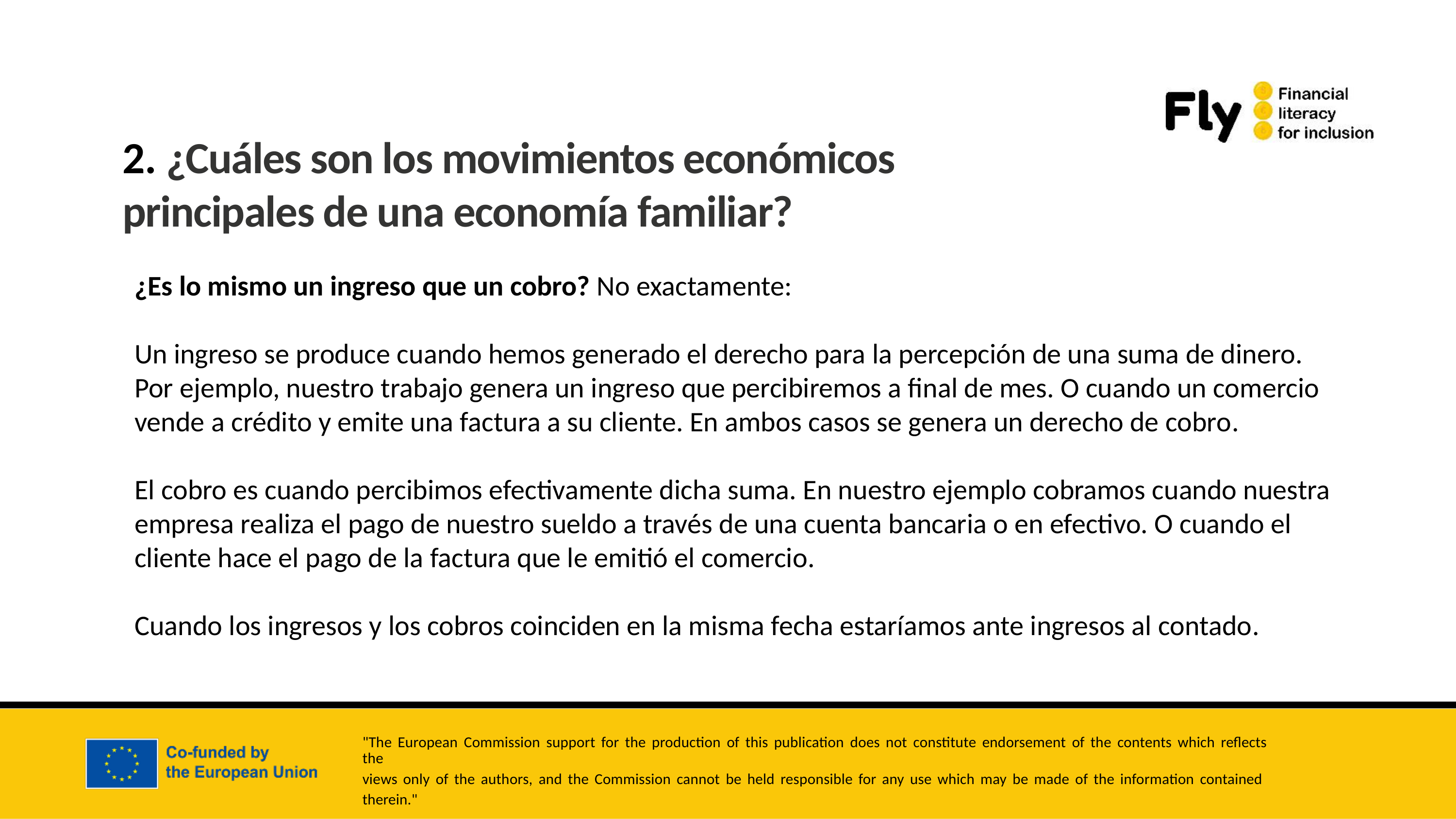

2. ¿Cuáles son los movimientos económicos principales de una economía familiar?
¿Es lo mismo un ingreso que un cobro? No exactamente:

Un ingreso se produce cuando hemos generado el derecho para la percepción de una suma de dinero. Por ejemplo, nuestro trabajo genera un ingreso que percibiremos a final de mes. O cuando un comercio vende a crédito y emite una factura a su cliente. En ambos casos se genera un derecho de cobro.

El cobro es cuando percibimos efectivamente dicha suma. En nuestro ejemplo cobramos cuando nuestra empresa realiza el pago de nuestro sueldo a través de una cuenta bancaria o en efectivo. O cuando el cliente hace el pago de la factura que le emitió el comercio.

Cuando los ingresos y los cobros coinciden en la misma fecha estaríamos ante ingresos al contado.